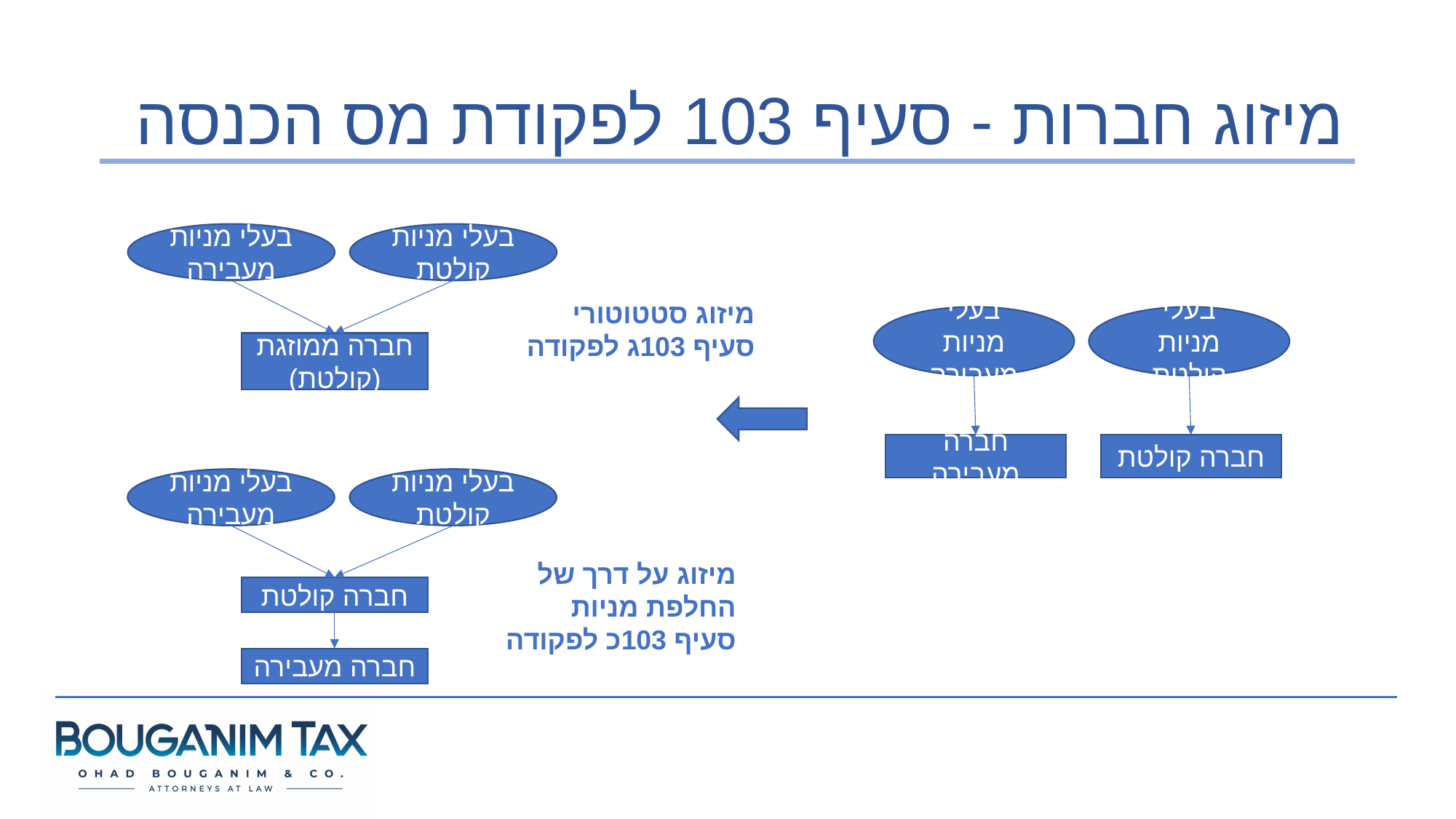

# מיזוג חברות - סעיף 103 לפקודת מס הכנסה
בעלי מניות מעבירה
בעלי מניות קולטת
חברה ממוזגת
(קולטת)
מיזוג סטטוטורי
סעיף 103ג לפקודה
בעלי מניות מעבירה
בעלי מניות קולטת
חברה מעבירה
חברה קולטת

בעלי מניות מעבירה
בעלי מניות קולטת
חברה קולטת
חברה מעבירה
מיזוג על דרך של החלפת מניות
סעיף 103כ לפקודה